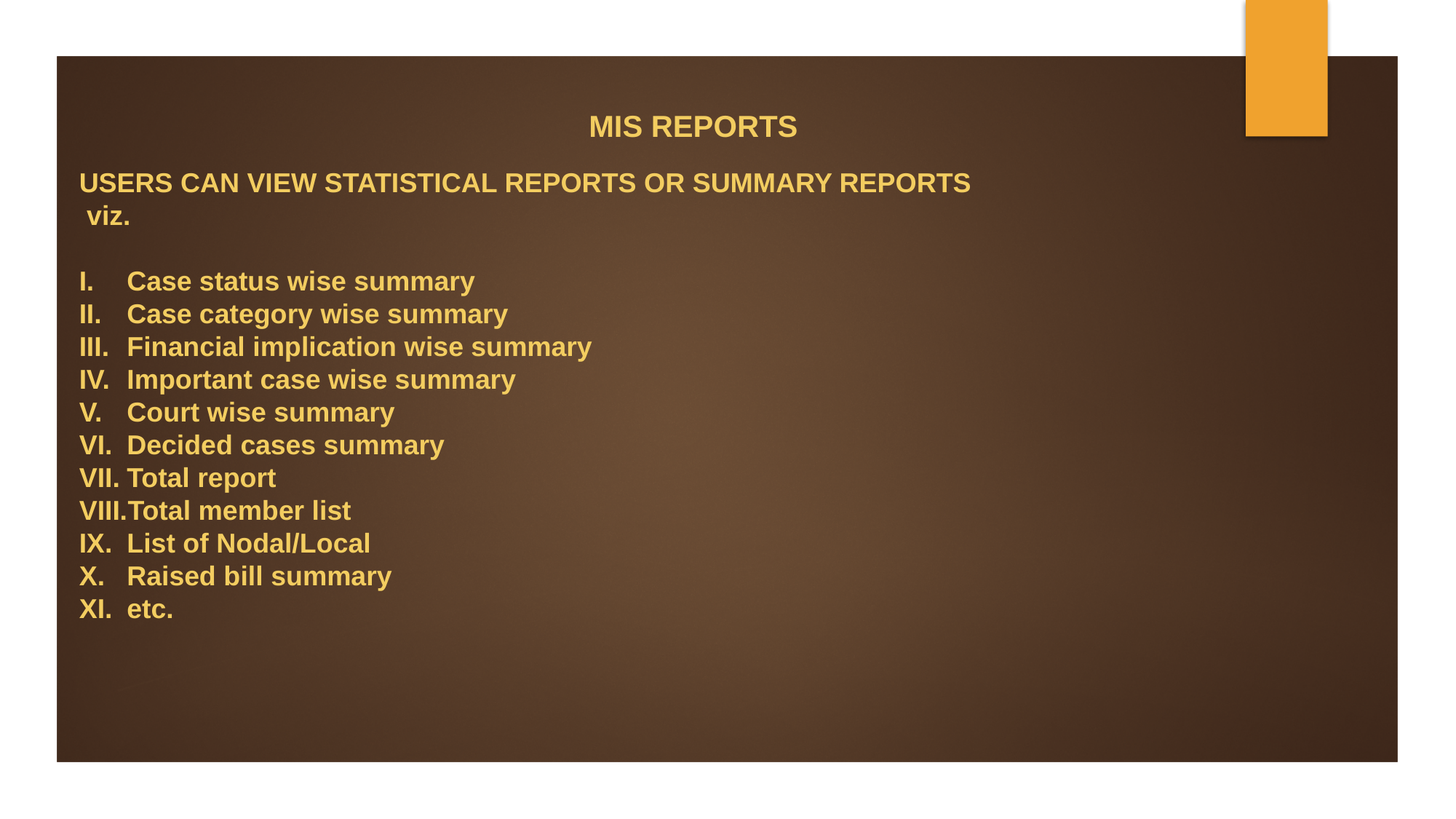

# MIS REPORTS
USERS CAN VIEW STATISTICAL REPORTS OR SUMMARY REPORTS
 viz.

Case status wise summary
Case category wise summary
Financial implication wise summary
Important case wise summary
Court wise summary
Decided cases summary
Total report
Total member list
List of Nodal/Local
Raised bill summary
etc.